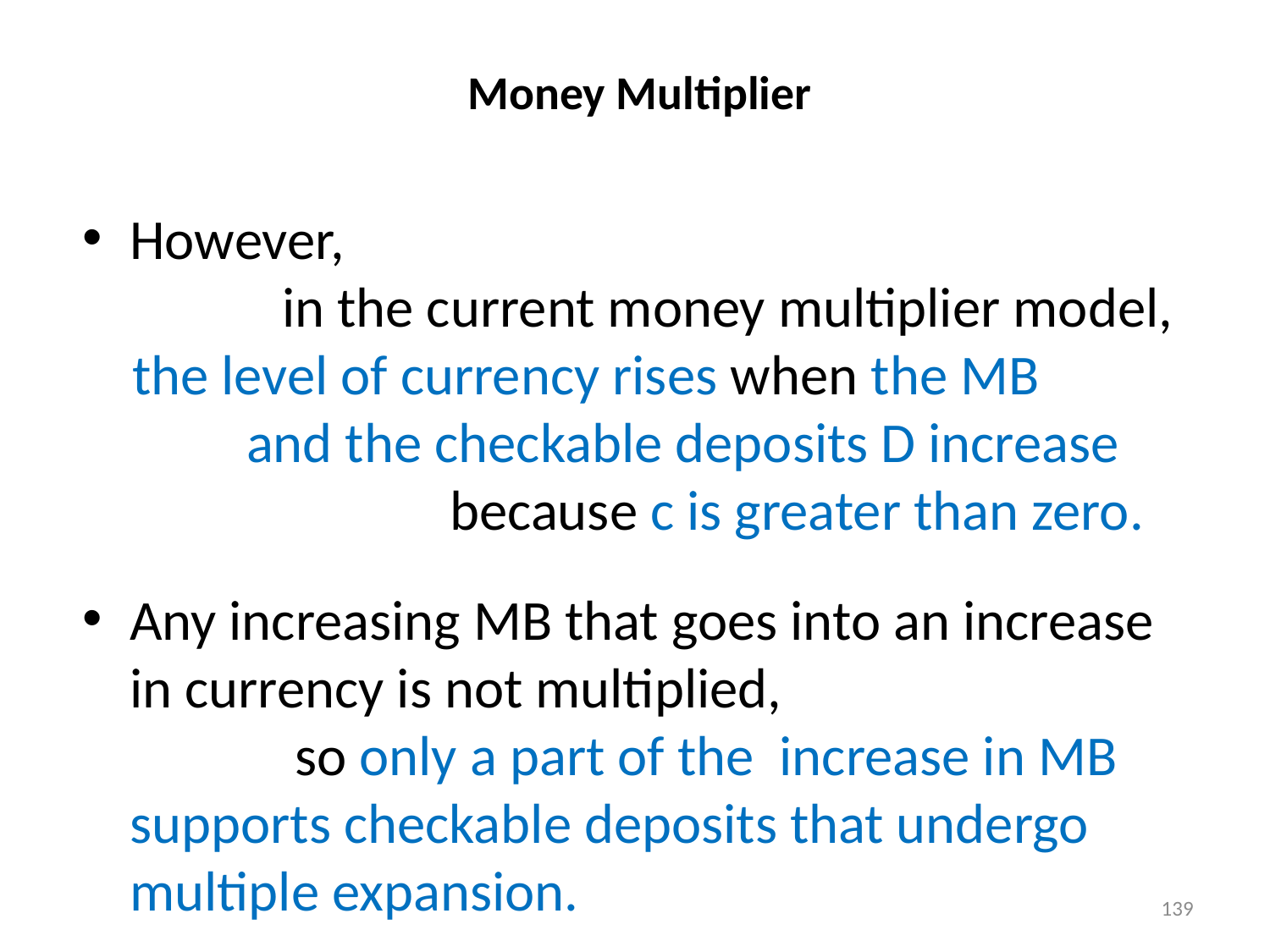

# Money Multiplier
However,                                                                              in the current money multiplier model,
the level of currency rises when the MB                     and the checkable deposits D increase                              because c is greater than zero.
Any increasing MB that goes into an increase in currency is not multiplied,                                             so only a part of the  increase in MB supports checkable deposits that undergo multiple expansion.

139